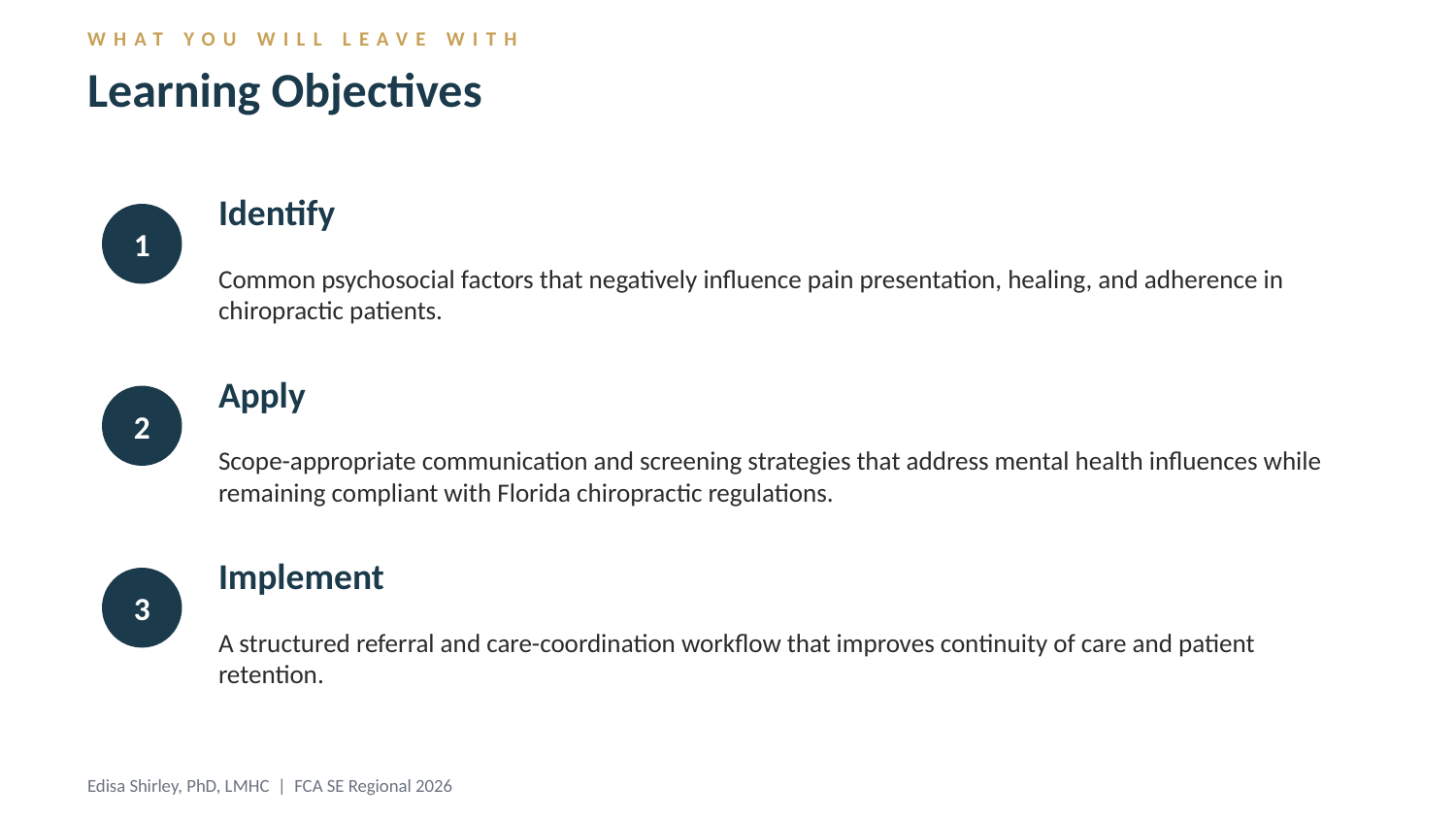

WHAT YOU WILL LEAVE WITH
Learning Objectives
Identify

1
Common psychosocial factors that negatively influence pain presentation, healing, and adherence in chiropractic patients.
Apply

2
Scope-appropriate communication and screening strategies that address mental health influences while remaining compliant with Florida chiropractic regulations.
Implement

3
A structured referral and care-coordination workflow that improves continuity of care and patient retention.
Edisa Shirley, PhD, LMHC  |  FCA SE Regional 2026